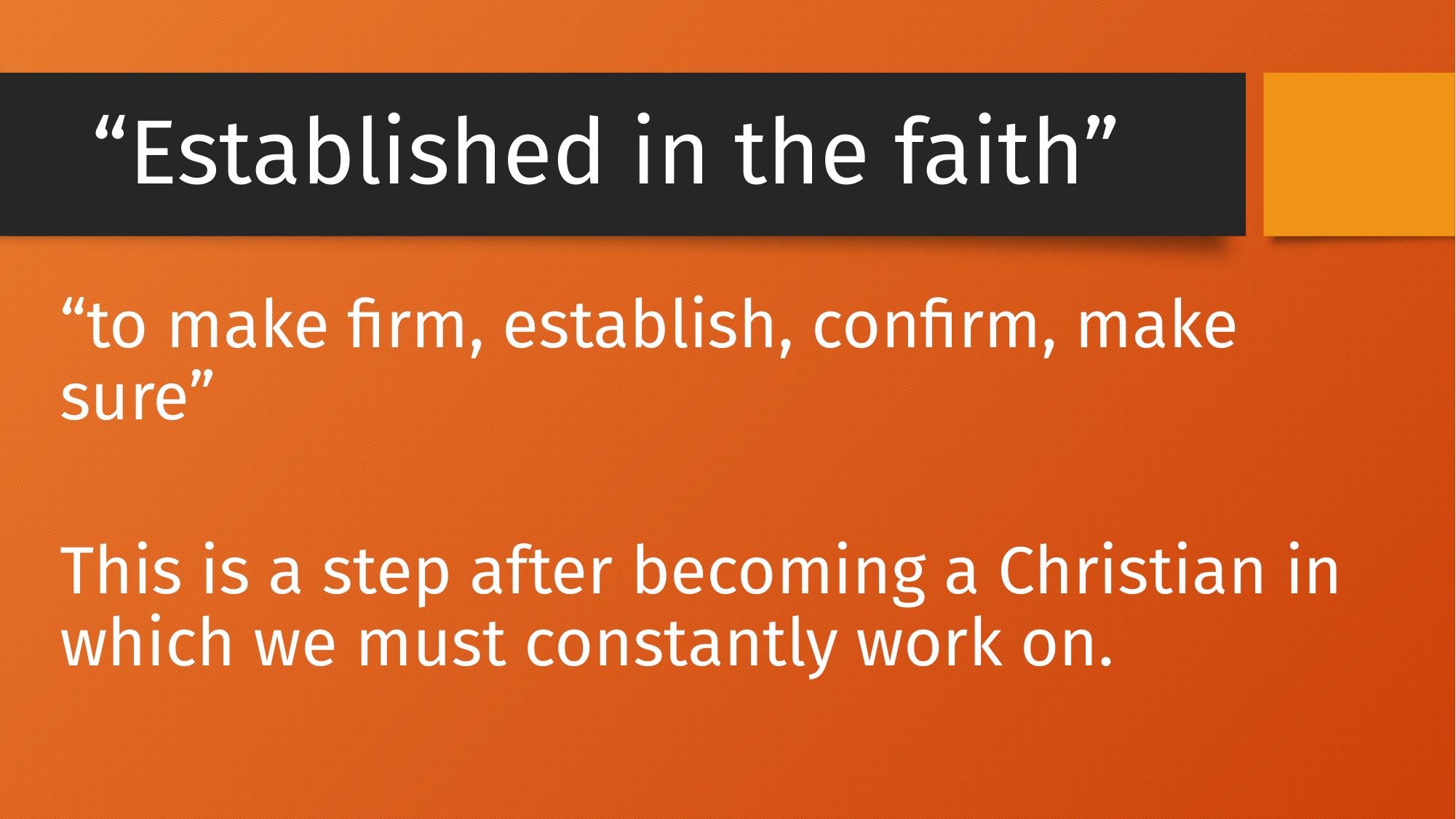

# “Established in the faith”
“to make firm, establish, confirm, make sure”

This is a step after becoming a Christian in which we must constantly work on.